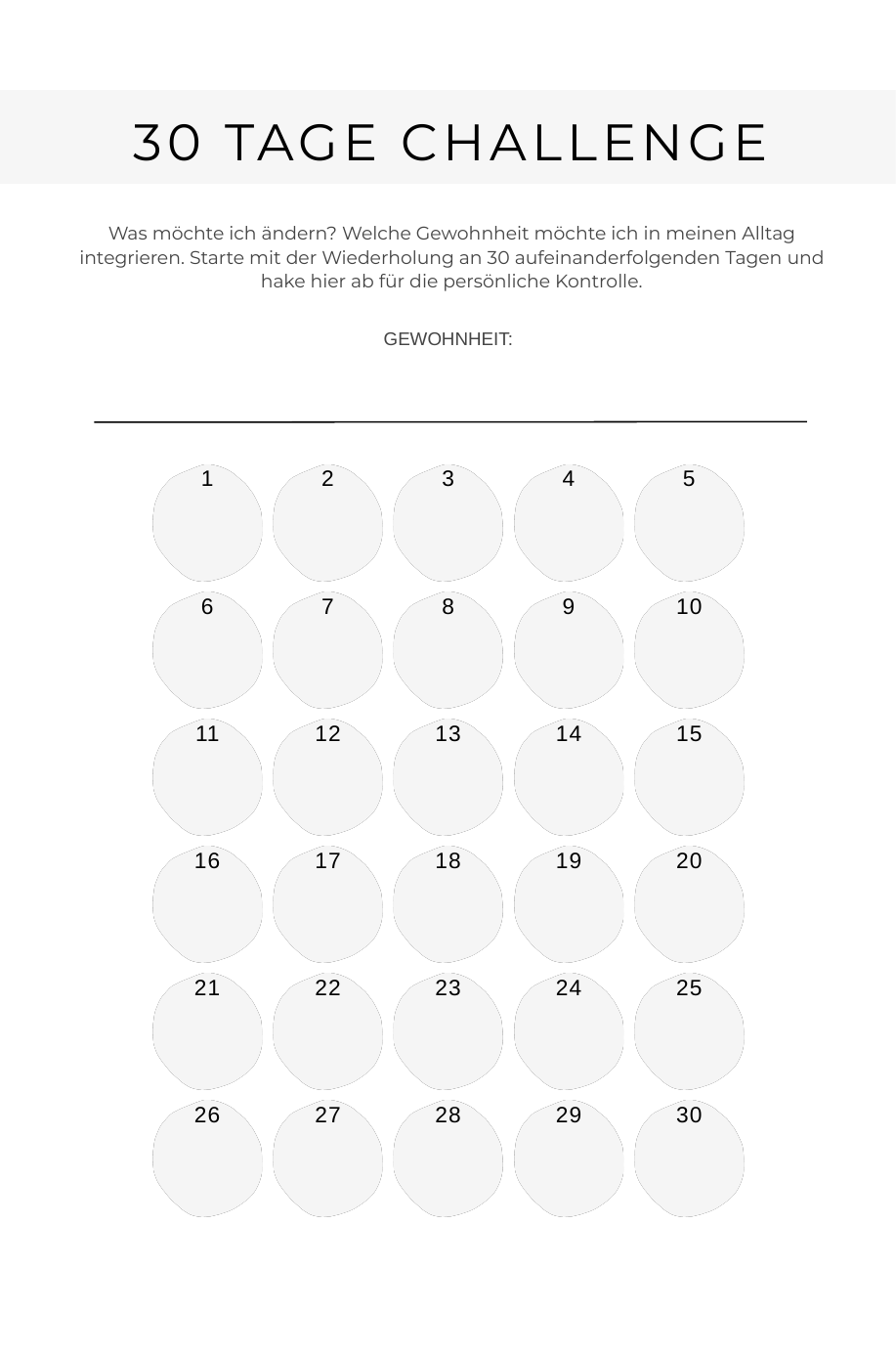

30 TAGE CHALLENGE
Was möchte ich ändern? Welche Gewohnheit möchte ich in meinen Alltag integrieren. Starte mit der Wiederholung an 30 aufeinanderfolgenden Tagen und hake hier ab für die persönliche Kontrolle.
GEWOHNHEIT:

1
2
3
4
5

6
7
8
9
10

11
12
13
14
15

16
17
18
19
20

21
22
23
24
25

26
27
28
29
30